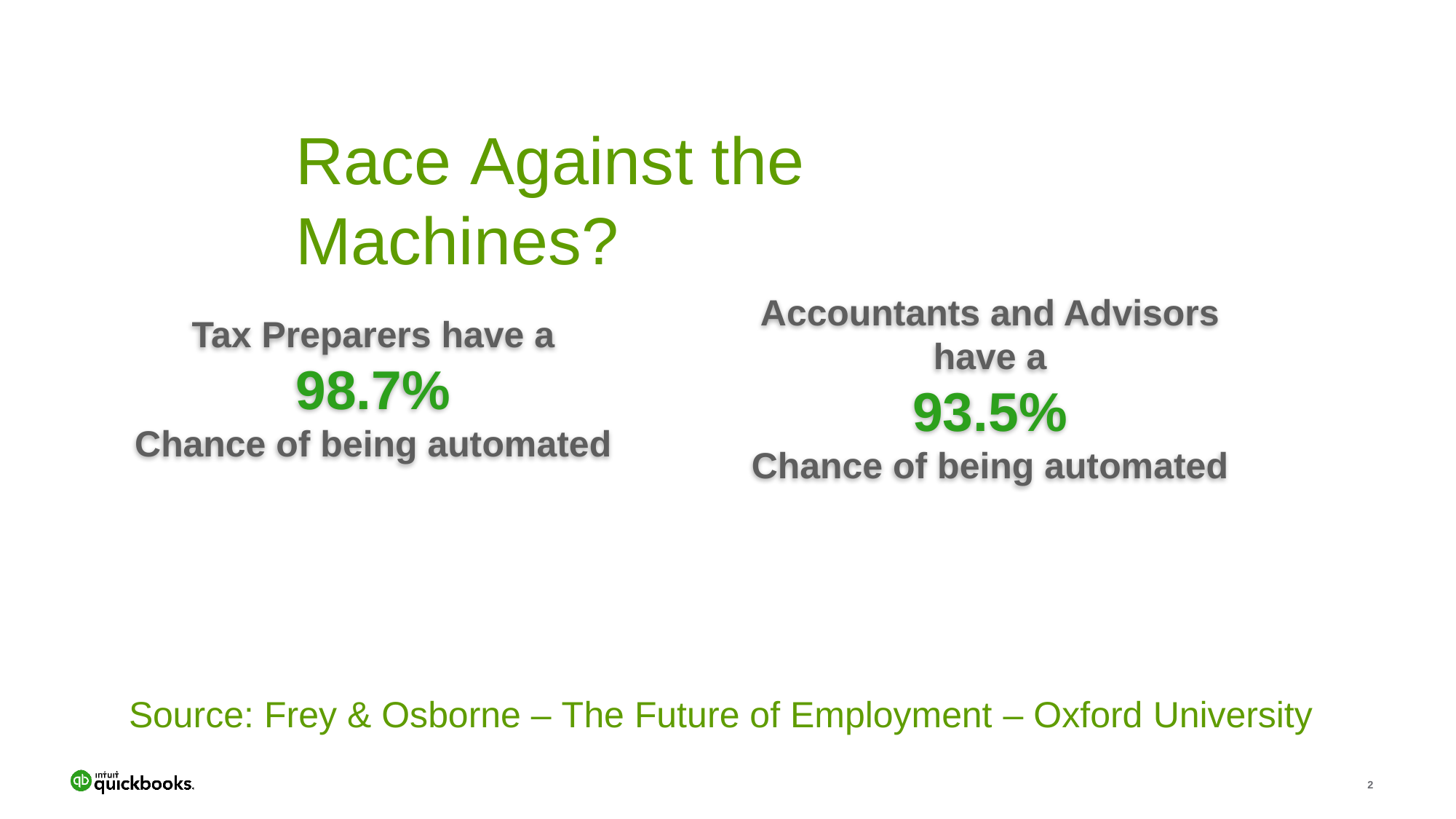

Race Against the Machines?
Tax Preparers have a
98.7%
Chance of being automated
Accountants and Advisors have a
93.5%
Chance of being automated
Source: Frey & Osborne – The Future of Employment – Oxford University